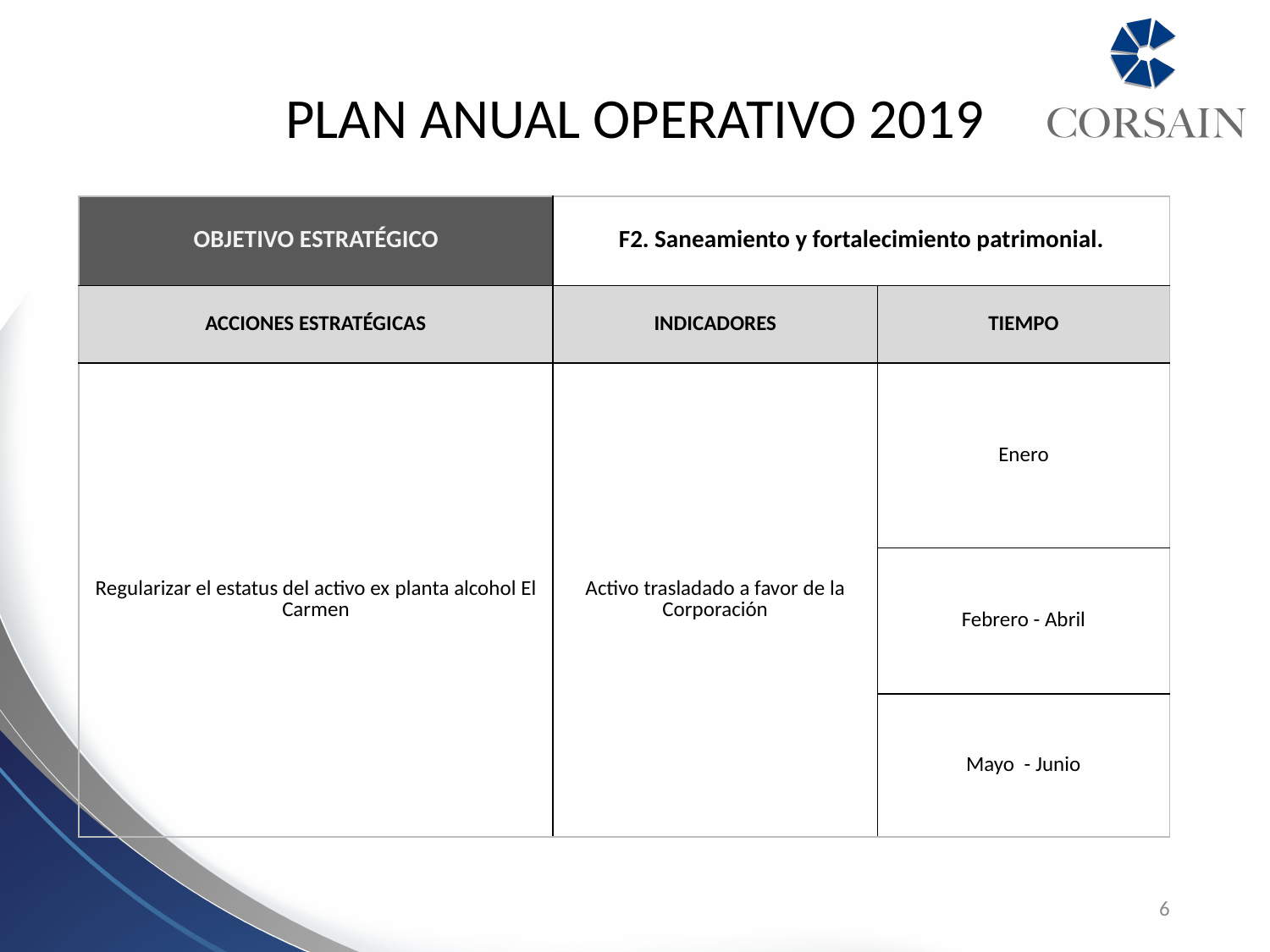

PLAN ANUAL OPERATIVO 2019
| OBJETIVO ESTRATÉGICO | F2. Saneamiento y fortalecimiento patrimonial. |  |
| --- | --- | --- |
| ACCIONES ESTRATÉGICAS | INDICADORES | TIEMPO |
| Regularizar el estatus del activo ex planta alcohol El Carmen | Activo trasladado a favor de la Corporación | Enero |
|  |  | Febrero - Abril |
|  |  | Mayo - Junio |
6